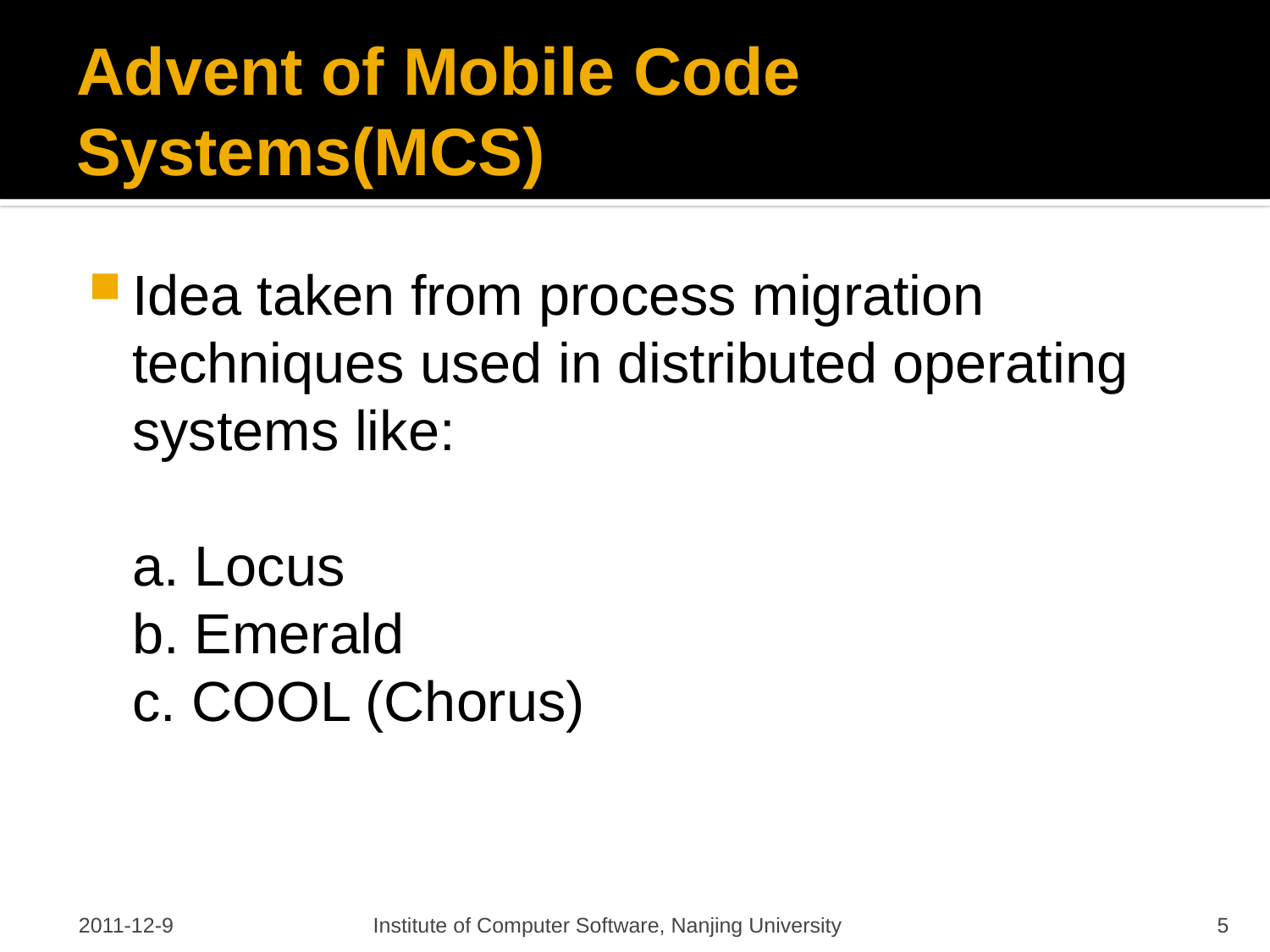

# Advent of Mobile Code Systems(MCS)
Idea taken from process migration techniques used in distributed operating systems like:
a. Locus
b. Emerald
c. COOL (Chorus)

2011-12-9
Institute of Computer Software, Nanjing University
5